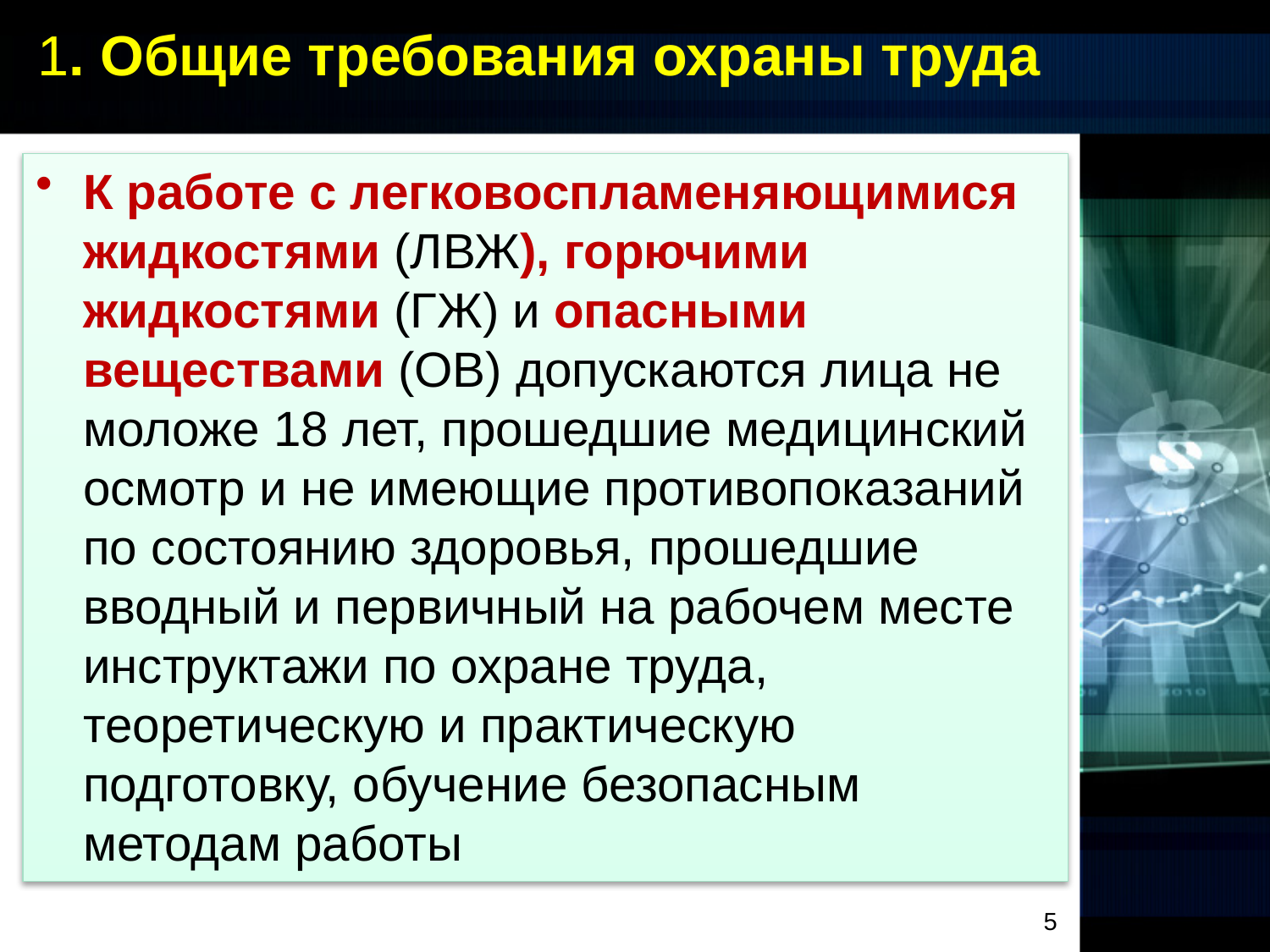

# 1. Общие требования охраны труда
К работе с легковоспламеняющимися жидкостями (ЛВЖ), горючими жидкостями (ГЖ) и опасными веществами (ОВ) допускаются лица не моложе 18 лет, прошедшие медицинский осмотр и не имеющие противопоказаний по состоянию здоровья, прошедшие вводный и первичный на рабочем месте инструктажи по охране труда, теоретическую и практическую подготовку, обучение безопасным методам работы
5